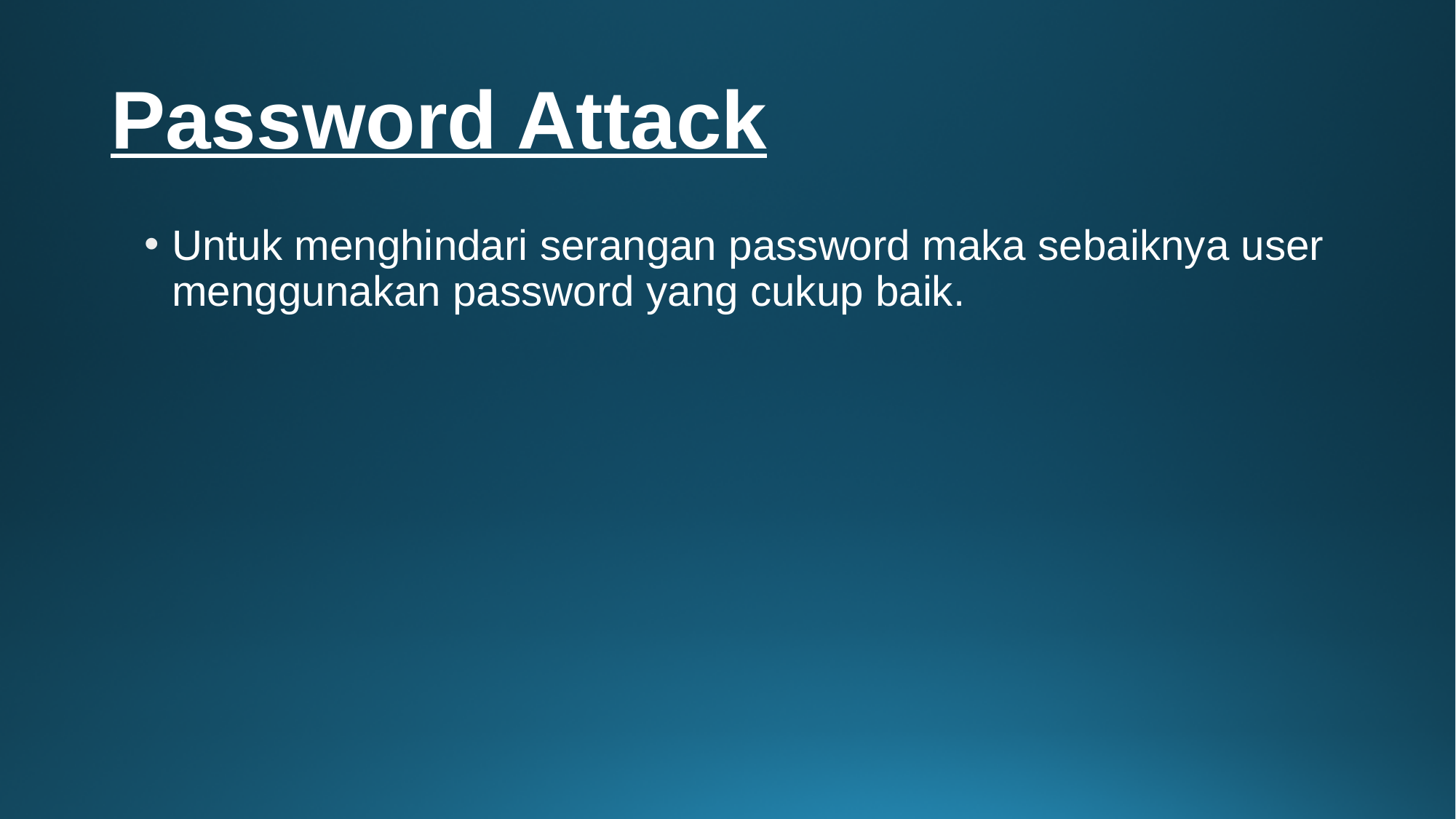

# Password Attack
Untuk menghindari serangan password maka sebaiknya user menggunakan password yang cukup baik.